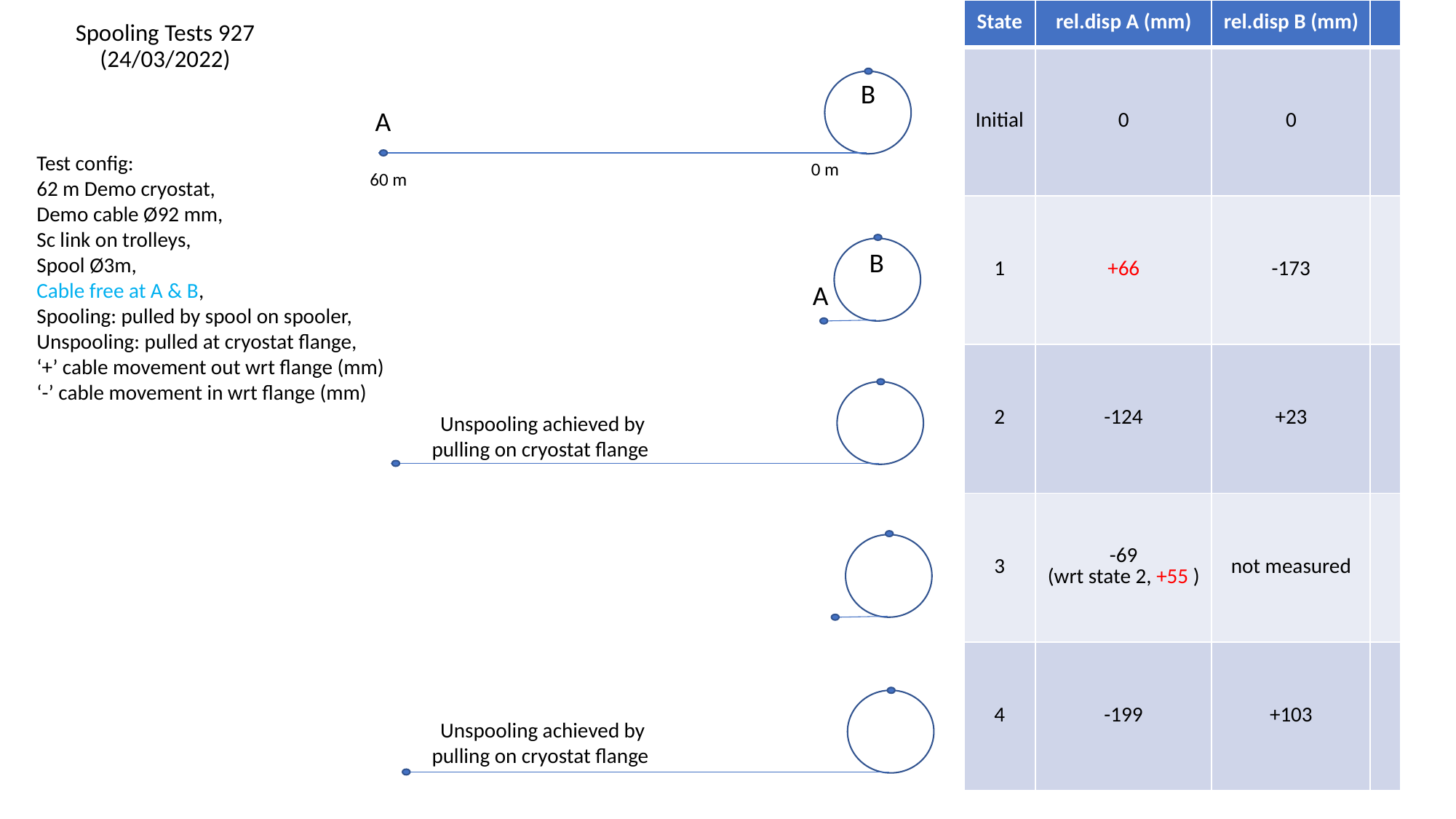

| State | rel.disp A (mm) | rel.disp B (mm) |  |
| --- | --- | --- | --- |
| Initial | 0 | 0 |  |
| 1 | +66 | -173 |  |
| 2 | -124 | +23 |  |
| 3 | -69 (wrt state 2, +55 ) | not measured |  |
| 4 | -199 | +103 |  |
# Spooling Tests 927 (24/03/2022)

B

A
Test config:
62 m Demo cryostat,
Demo cable Ø92 mm,
Sc link on trolleys,
Spool Ø3m,
Cable free at A & B,
Spooling: pulled by spool on spooler,
Unspooling: pulled at cryostat flange,
‘+’ cable movement out wrt flange (mm)
‘-’ cable movement in wrt flange (mm)

0 m
60 m

B
A

Unspooling achieved by
pulling on cryostat flange

Unspooling achieved by
pulling on cryostat flange